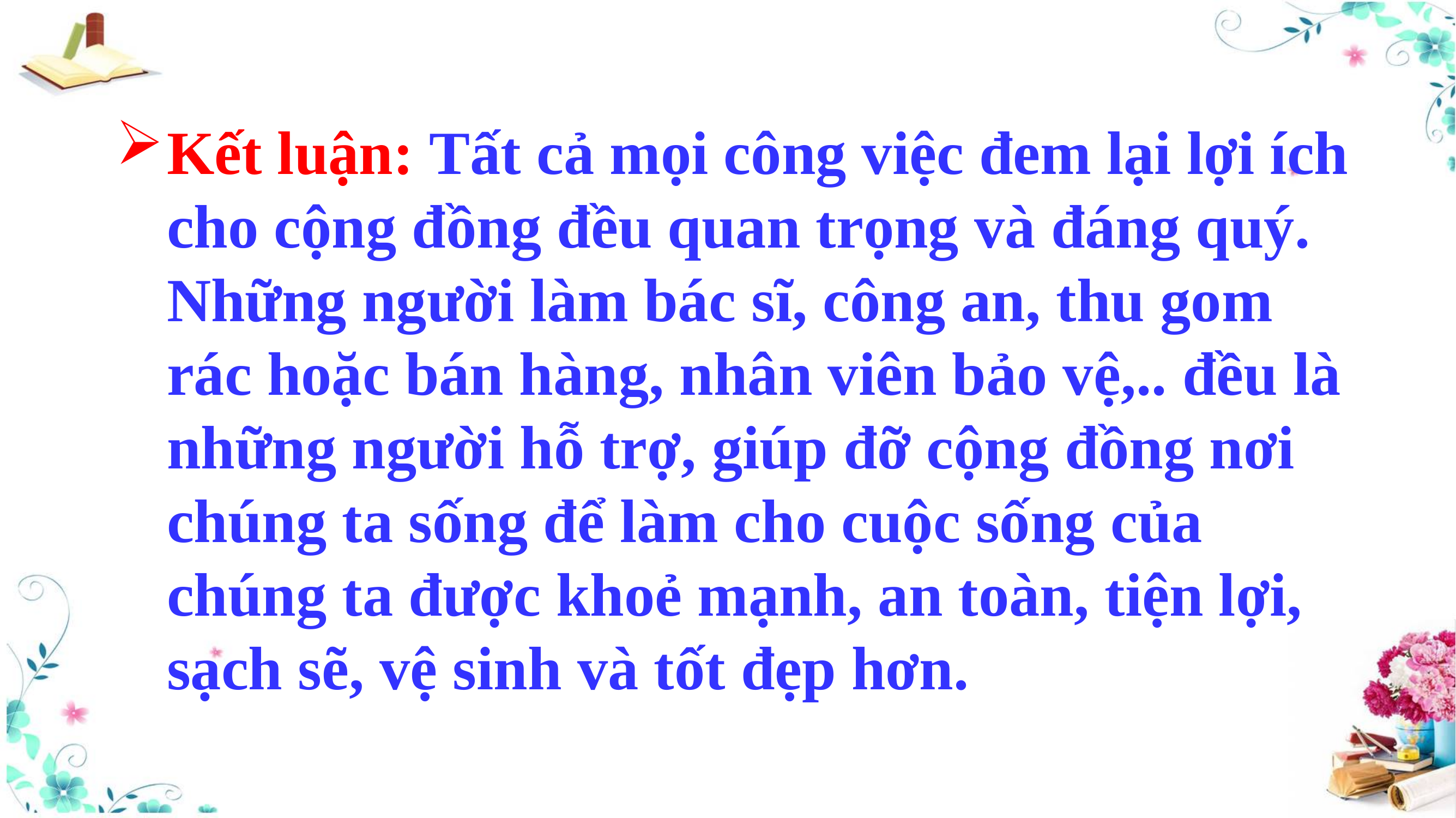

Kết luận: Tất cả mọi công việc đem lại lợi ích cho cộng đồng đều quan trọng và đáng quý. Những người làm bác sĩ, công an, thu gom rác hoặc bán hàng, nhân viên bảo vệ,.. đều là những người hỗ trợ, giúp đỡ cộng đồng nơi chúng ta sống để làm cho cuộc sống của chúng ta được khoẻ mạnh, an toàn, tiện lợi, sạch sẽ, vệ sinh và tốt đẹp hơn.